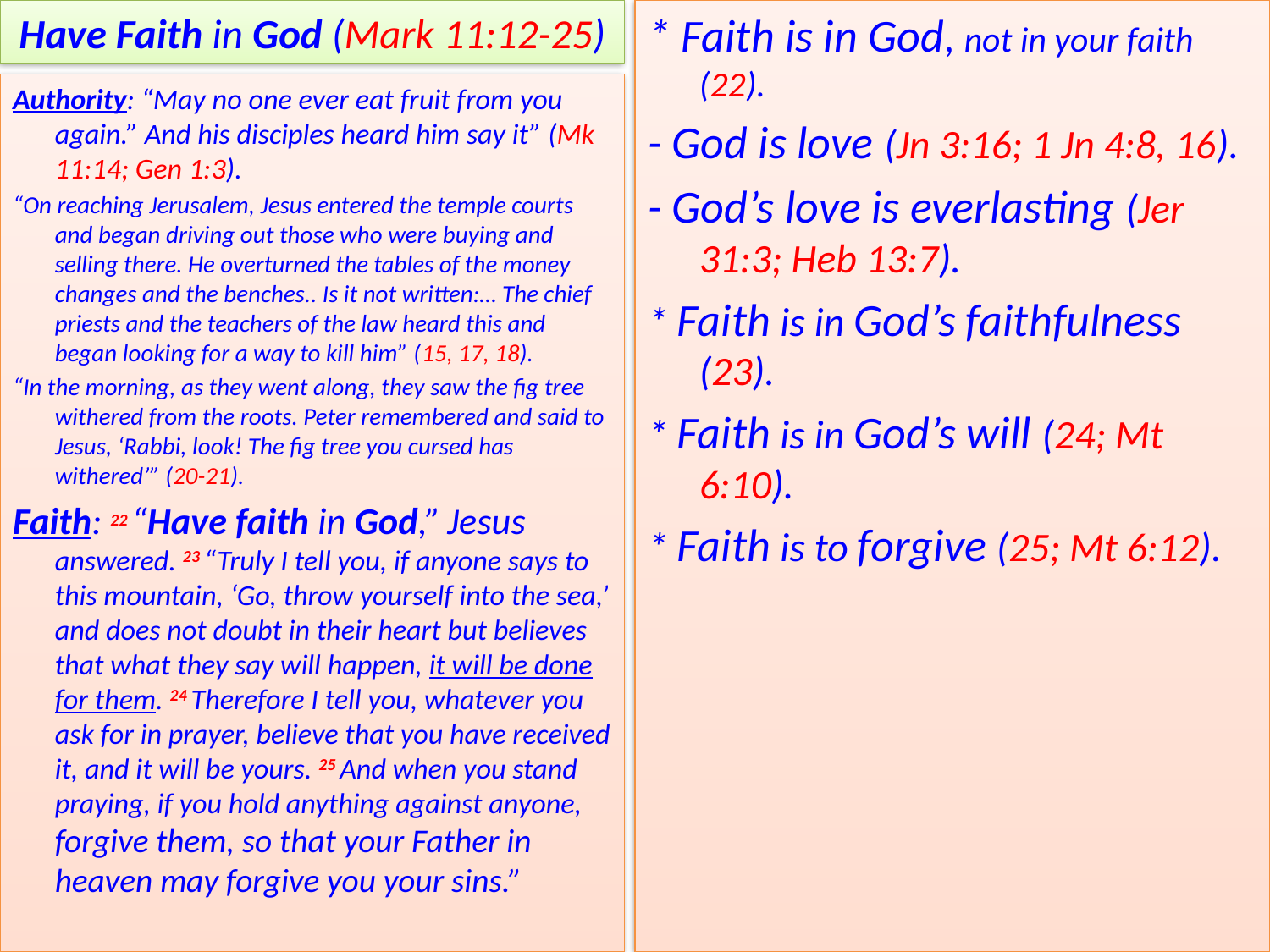

# Have Faith in God (Mark 11:12-25)
* Faith is in God, not in your faith (22).
- God is love (Jn 3:16; 1 Jn 4:8, 16).
- God’s love is everlasting (Jer 31:3; Heb 13:7).
* Faith is in God’s faithfulness (23).
* Faith is in God’s will (24; Mt 6:10).
* Faith is to forgive (25; Mt 6:12).
Authority: “May no one ever eat fruit from you again.” And his disciples heard him say it” (Mk 11:14; Gen 1:3).
“On reaching Jerusalem, Jesus entered the temple courts and began driving out those who were buying and selling there. He overturned the tables of the money changes and the benches.. Is it not written:… The chief priests and the teachers of the law heard this and began looking for a way to kill him” (15, 17, 18).
“In the morning, as they went along, they saw the fig tree withered from the roots. Peter remembered and said to Jesus, ‘Rabbi, look! The fig tree you cursed has withered’” (20-21).
Faith: 22 “Have faith in God,” Jesus answered. 23 “Truly I tell you, if anyone says to this mountain, ‘Go, throw yourself into the sea,’ and does not doubt in their heart but believes that what they say will happen, it will be done for them. 24 Therefore I tell you, whatever you ask for in prayer, believe that you have received it, and it will be yours. 25 And when you stand praying, if you hold anything against anyone, forgive them, so that your Father in heaven may forgive you your sins.”